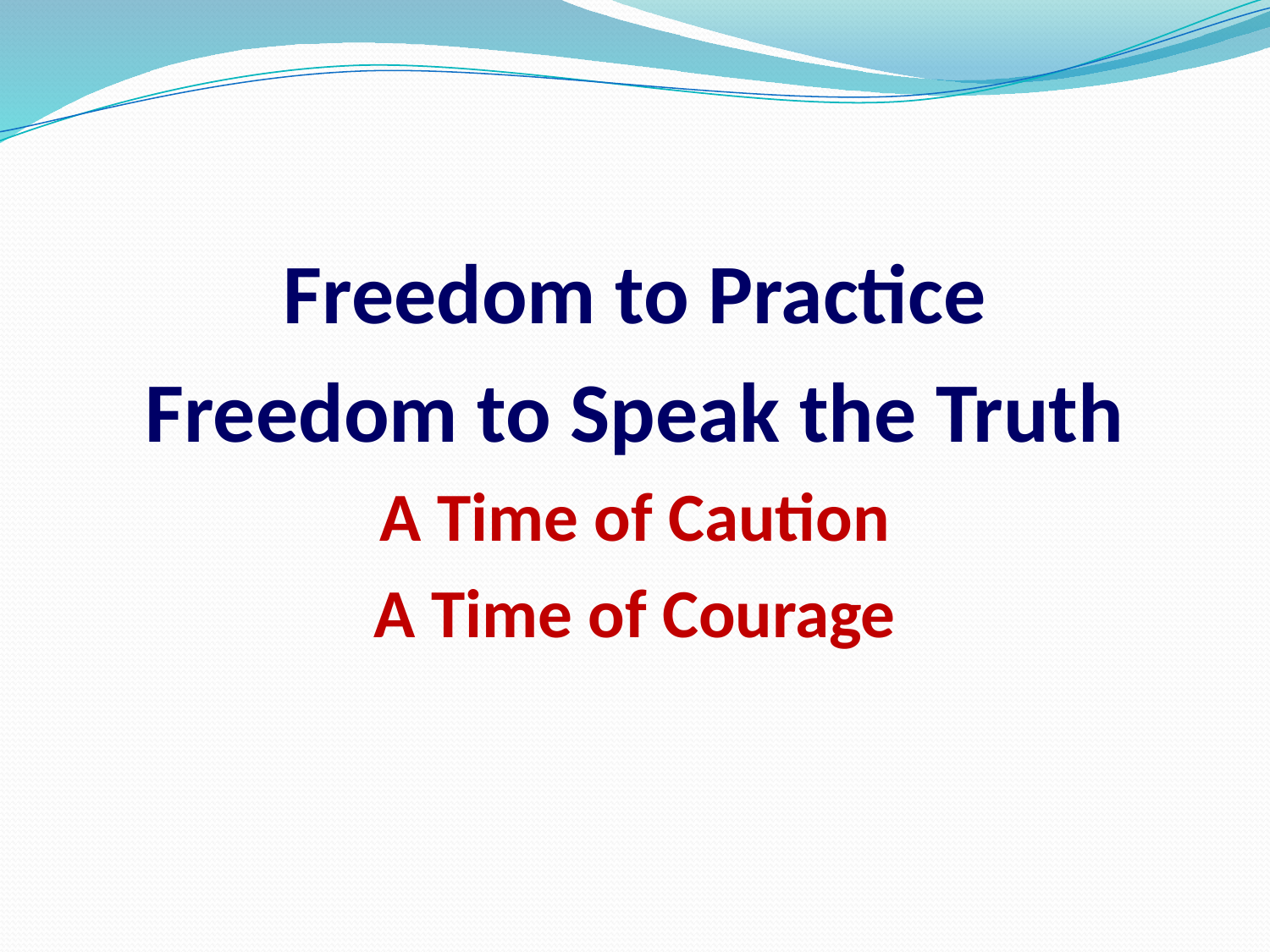

Freedom to Practice
Freedom to Speak the Truth
A Time of Caution
A Time of Courage